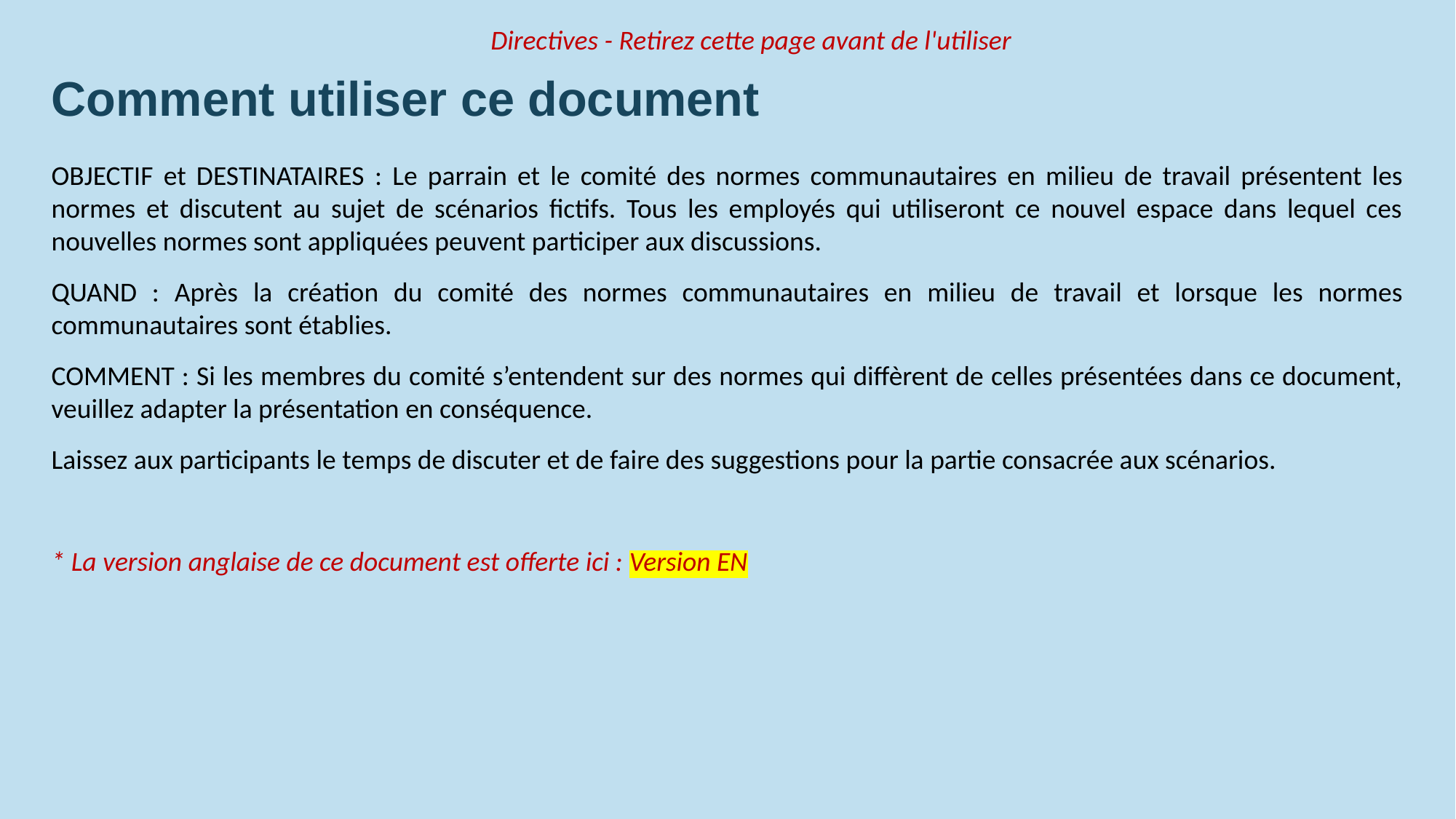

Directives - Retirez cette page avant de l'utiliser
Comment utiliser ce document
OBJECTIF et DESTINATAIRES : Le parrain et le comité des normes communautaires en milieu de travail présentent les normes et discutent au sujet de scénarios fictifs. Tous les employés qui utiliseront ce nouvel espace dans lequel ces nouvelles normes sont appliquées peuvent participer aux discussions.
QUAND : Après la création du comité des normes communautaires en milieu de travail et lorsque les normes communautaires sont établies.
COMMENT : Si les membres du comité s’entendent sur des normes qui diffèrent de celles présentées dans ce document, veuillez adapter la présentation en conséquence.
Laissez aux participants le temps de discuter et de faire des suggestions pour la partie consacrée aux scénarios.

* La version anglaise de ce document est offerte ici : Version EN